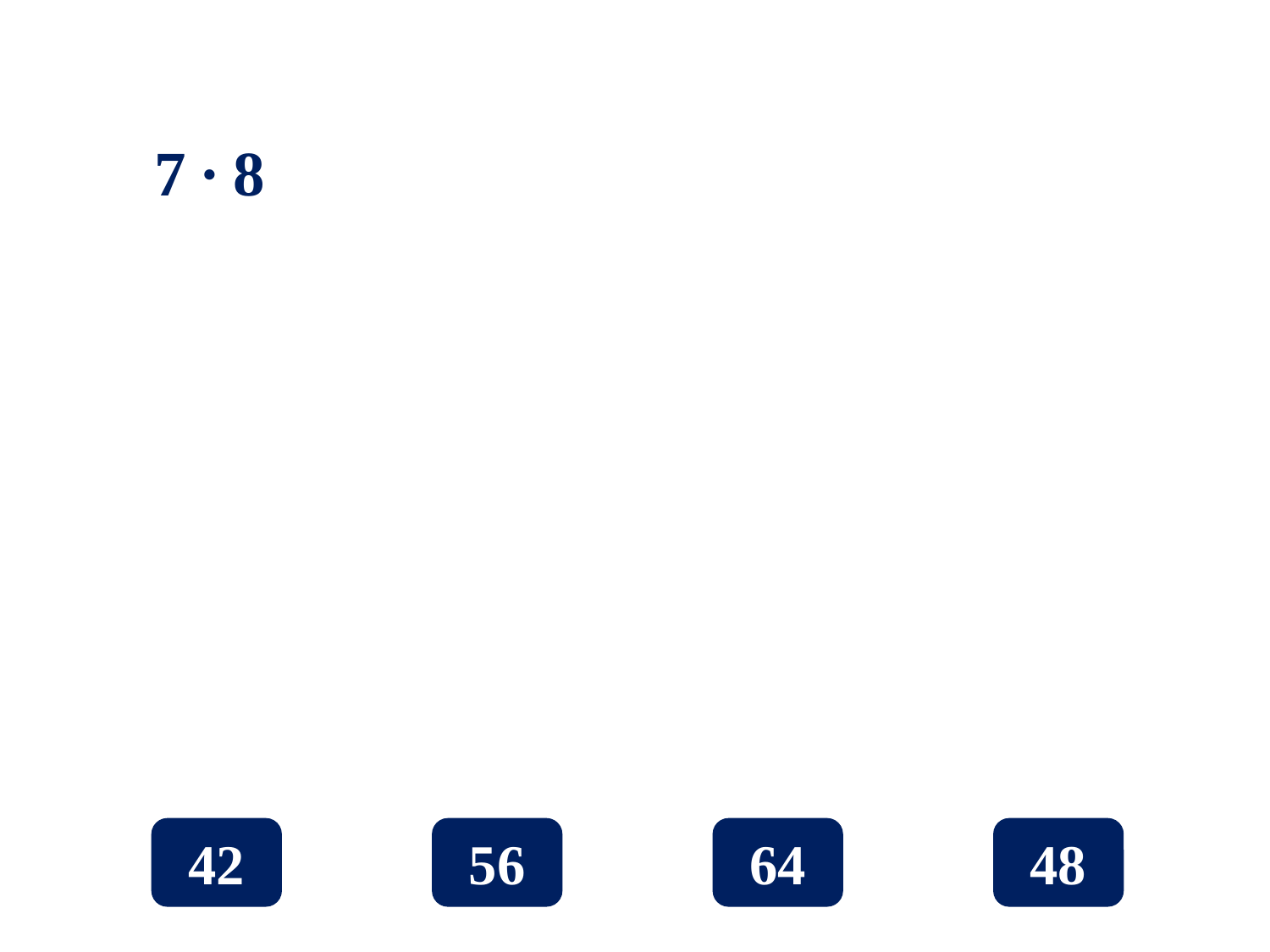

7 ∙ 8
42
56
64
48